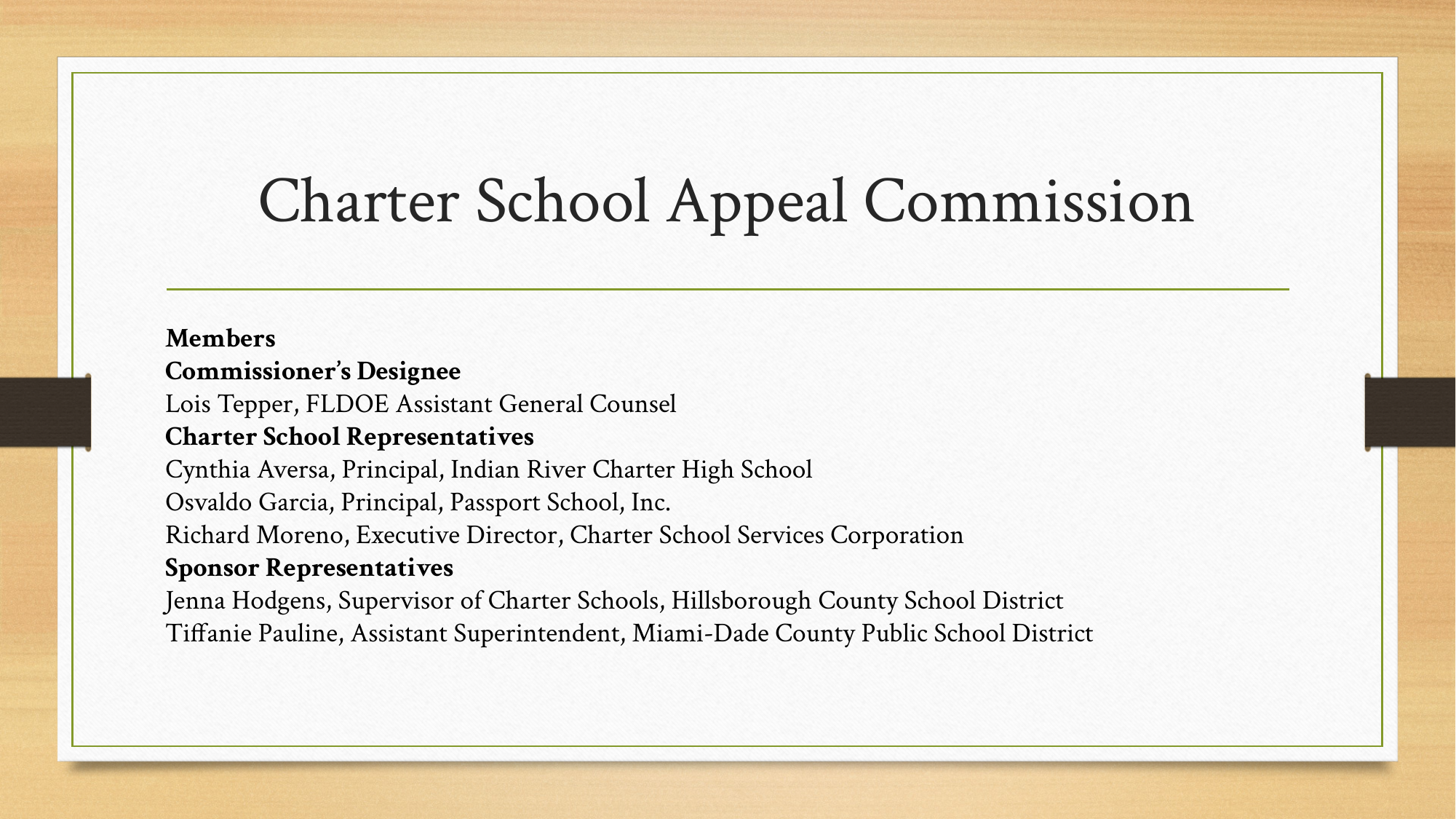

# Charter School Appeal Commission
Members
Commissioner’s Designee
Lois Tepper, FLDOE Assistant General Counsel
Charter School Representatives
Cynthia Aversa, Principal, Indian River Charter High School
Osvaldo Garcia, Principal, Passport School, Inc.
Richard Moreno, Executive Director, Charter School Services Corporation
Sponsor Representatives
Jenna Hodgens, Supervisor of Charter Schools, Hillsborough County School District
Tiffanie Pauline, Assistant Superintendent, Miami-Dade County Public School District